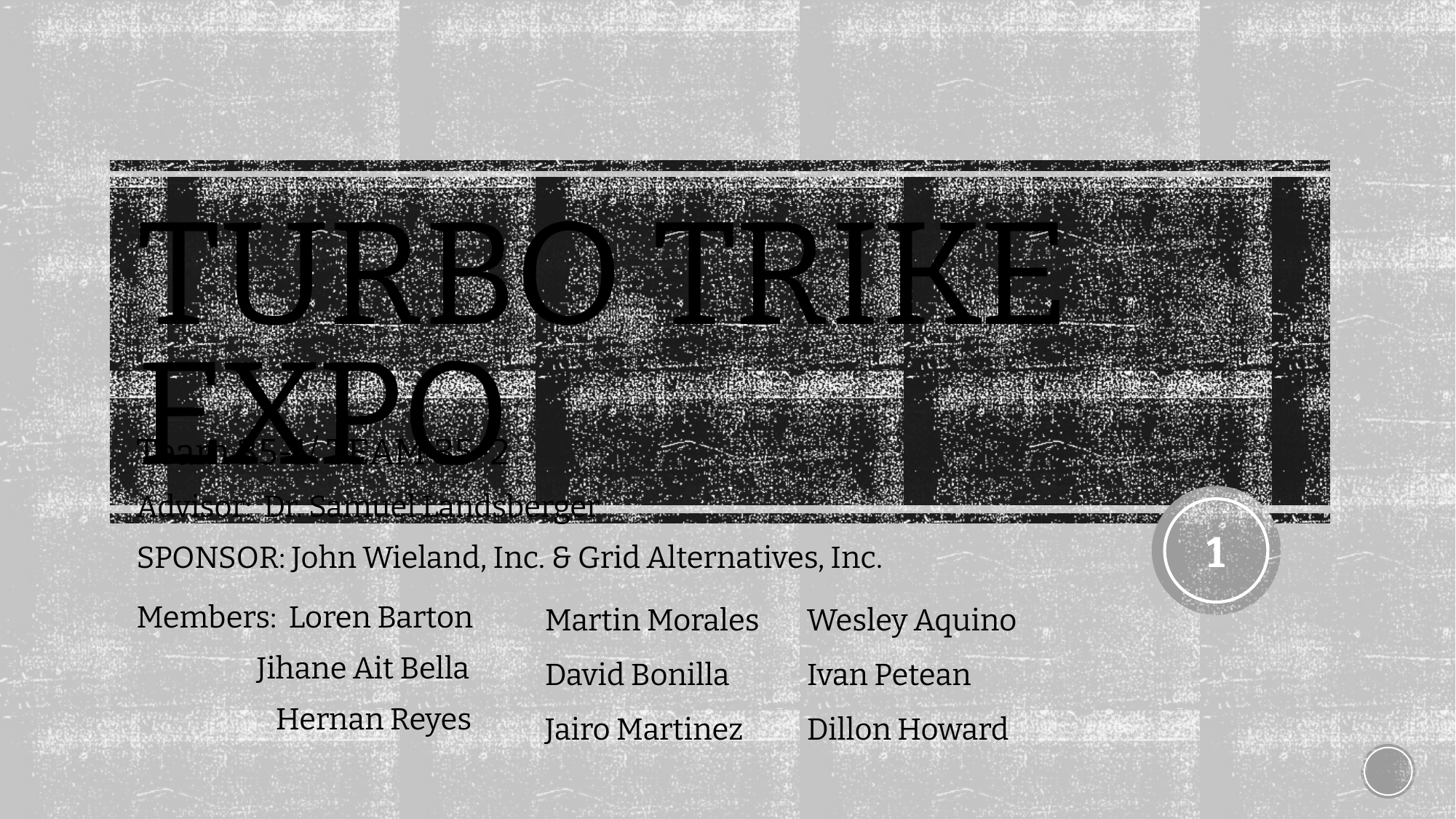

# Turbo Trike Expo
Team 35-1/ TEAM 35-2
Advisor:  Dr. Samuel Landsberger
SPONSOR: John Wieland, Inc. & Grid Alternatives, Inc.
Members:  Loren Barton
                    Jihane Ait Bella
	     Hernan Reyes
1
Martin Morales
David Bonilla
Jairo Martinez

Wesley Aquino
Ivan Petean
Dillon Howard